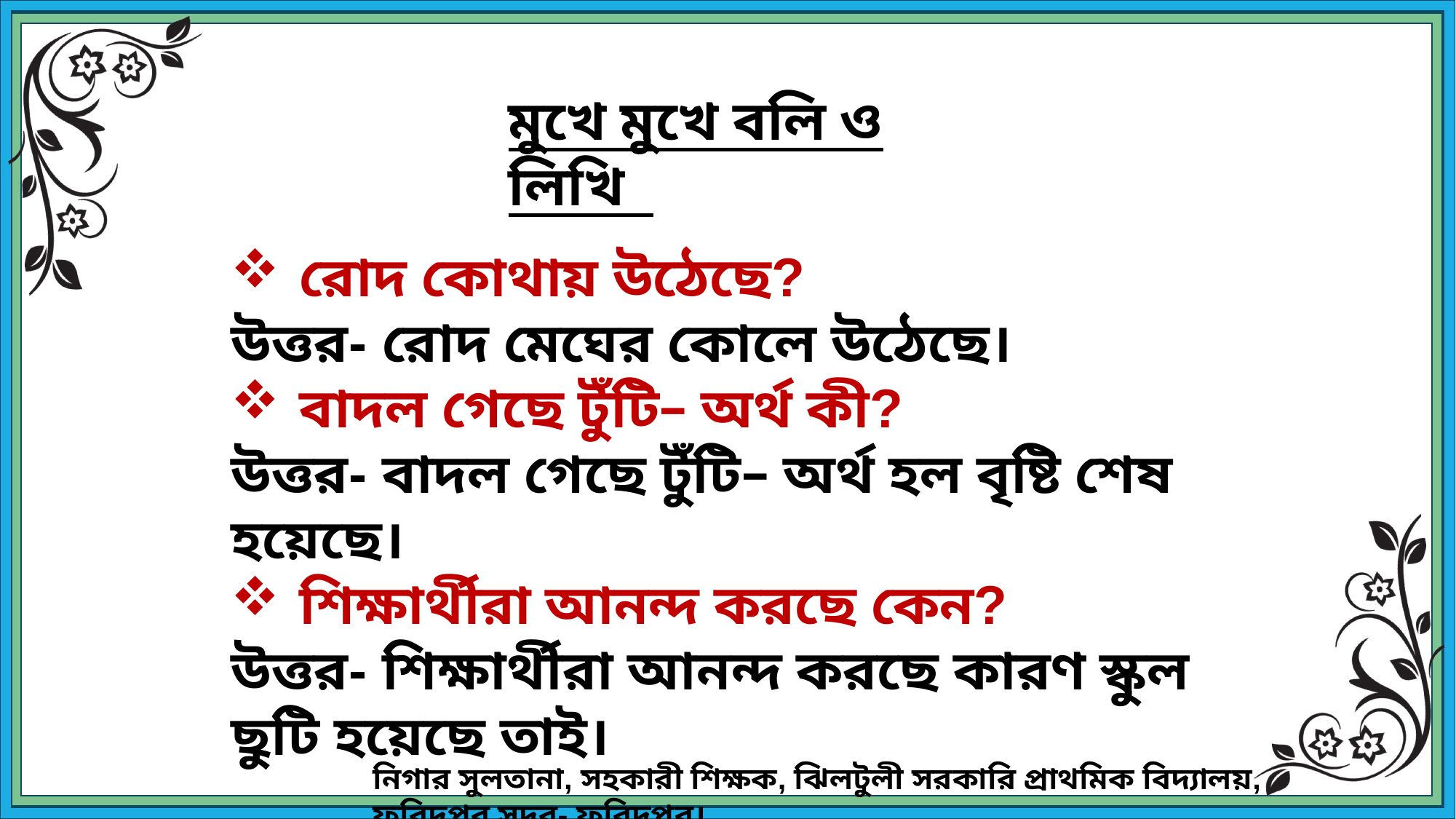

মুখে মুখে বলি ও লিখি
রোদ কোথায় উঠেছে?
উত্তর- রোদ মেঘের কোলে উঠেছে।
বাদল গেছে টুঁটি– অর্থ কী?
উত্তর- বাদল গেছে টুঁটি– অর্থ হল বৃষ্টি শেষ হয়েছে।
শিক্ষার্থীরা আনন্দ করছে কেন?
উত্তর- শিক্ষার্থীরা আনন্দ করছে কারণ স্কুল ছুটি হয়েছে তাই।